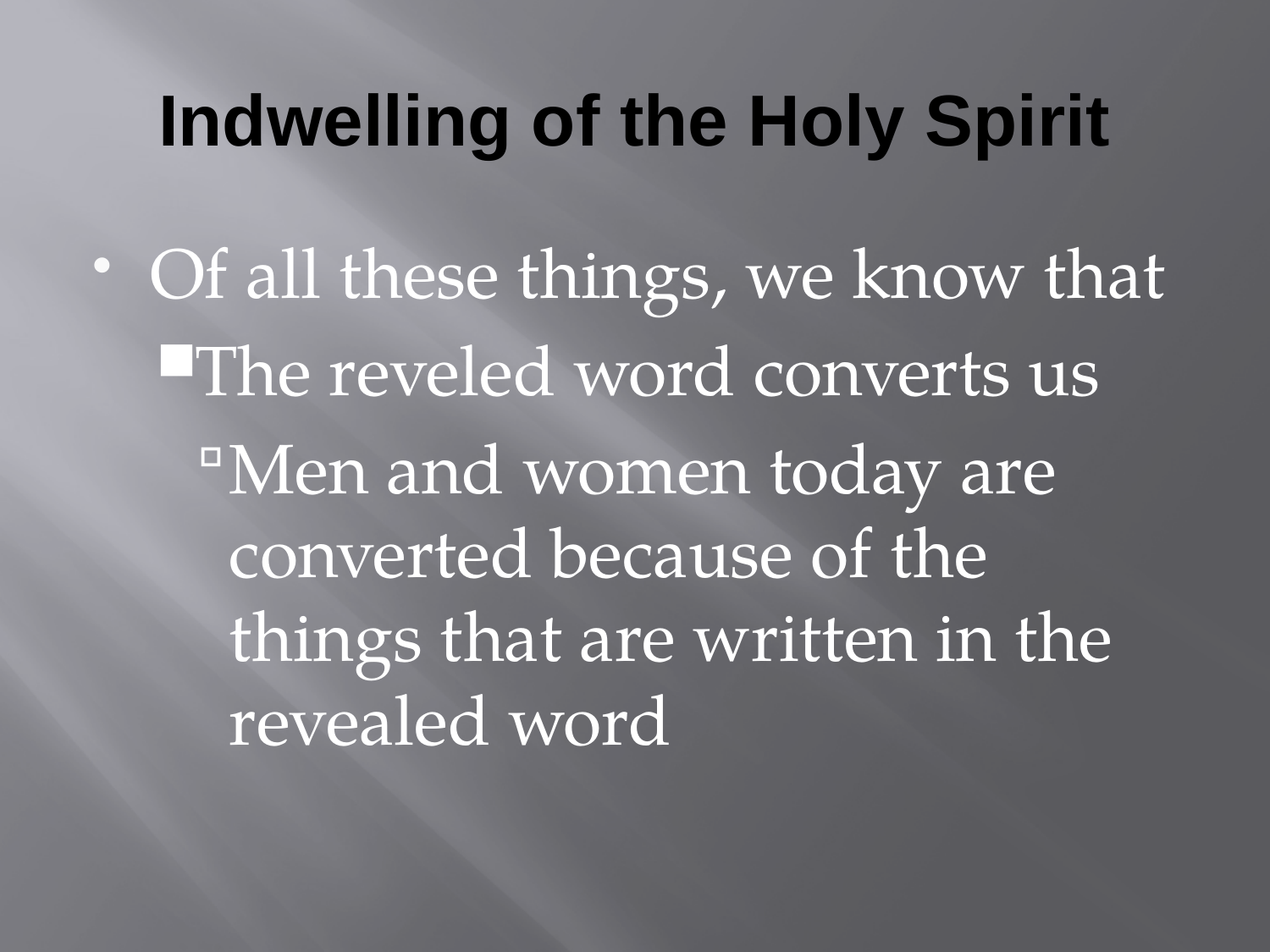

# Indwelling of the Holy Spirit
Of all these things, we know that
The reveled word converts us
Men and women today are converted because of the things that are written in the revealed word